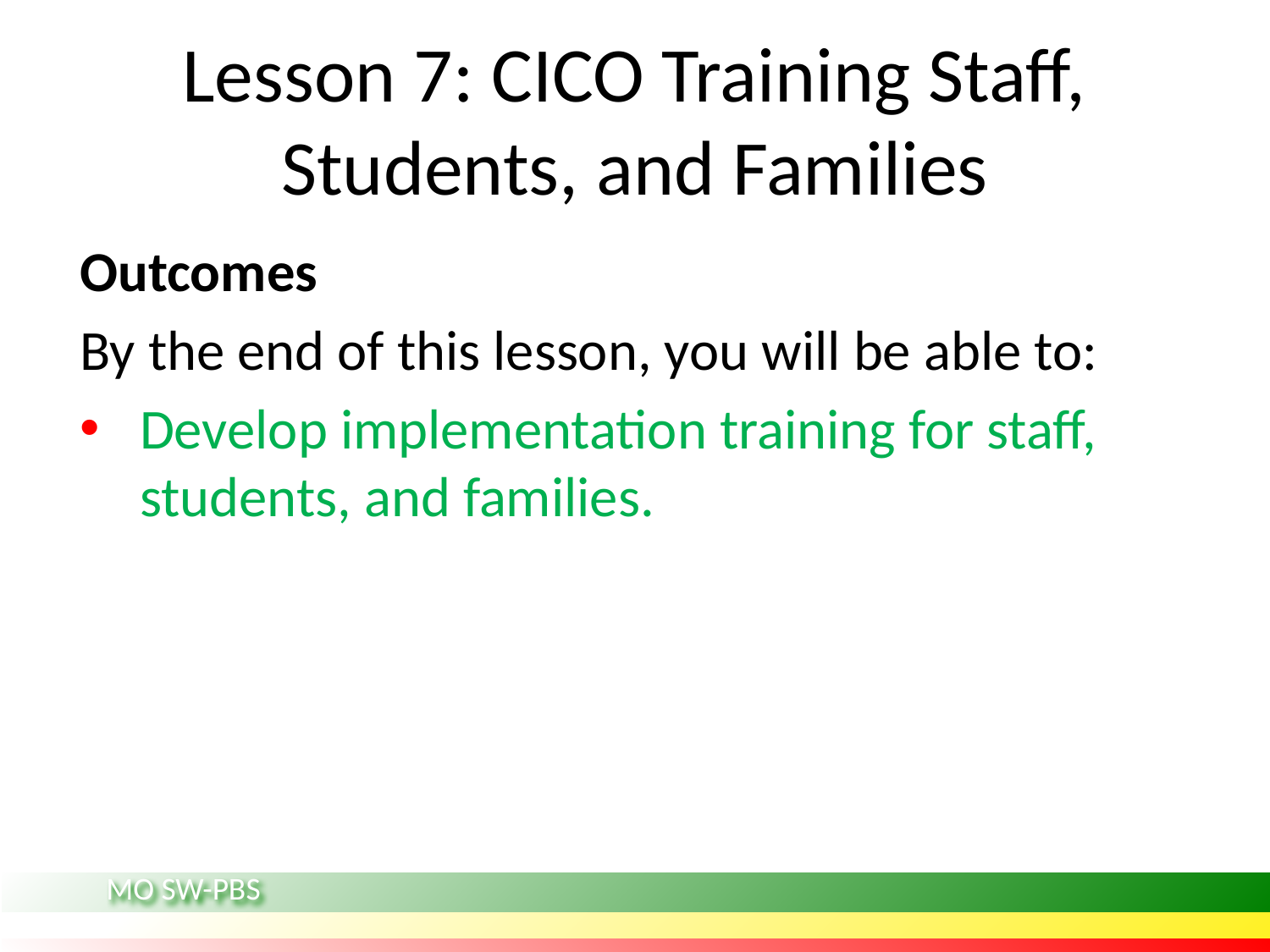

# Lesson 7: CICO Training Staff, Students, and Families
Outcomes
By the end of this lesson, you will be able to:
Develop implementation training for staff, students, and families.